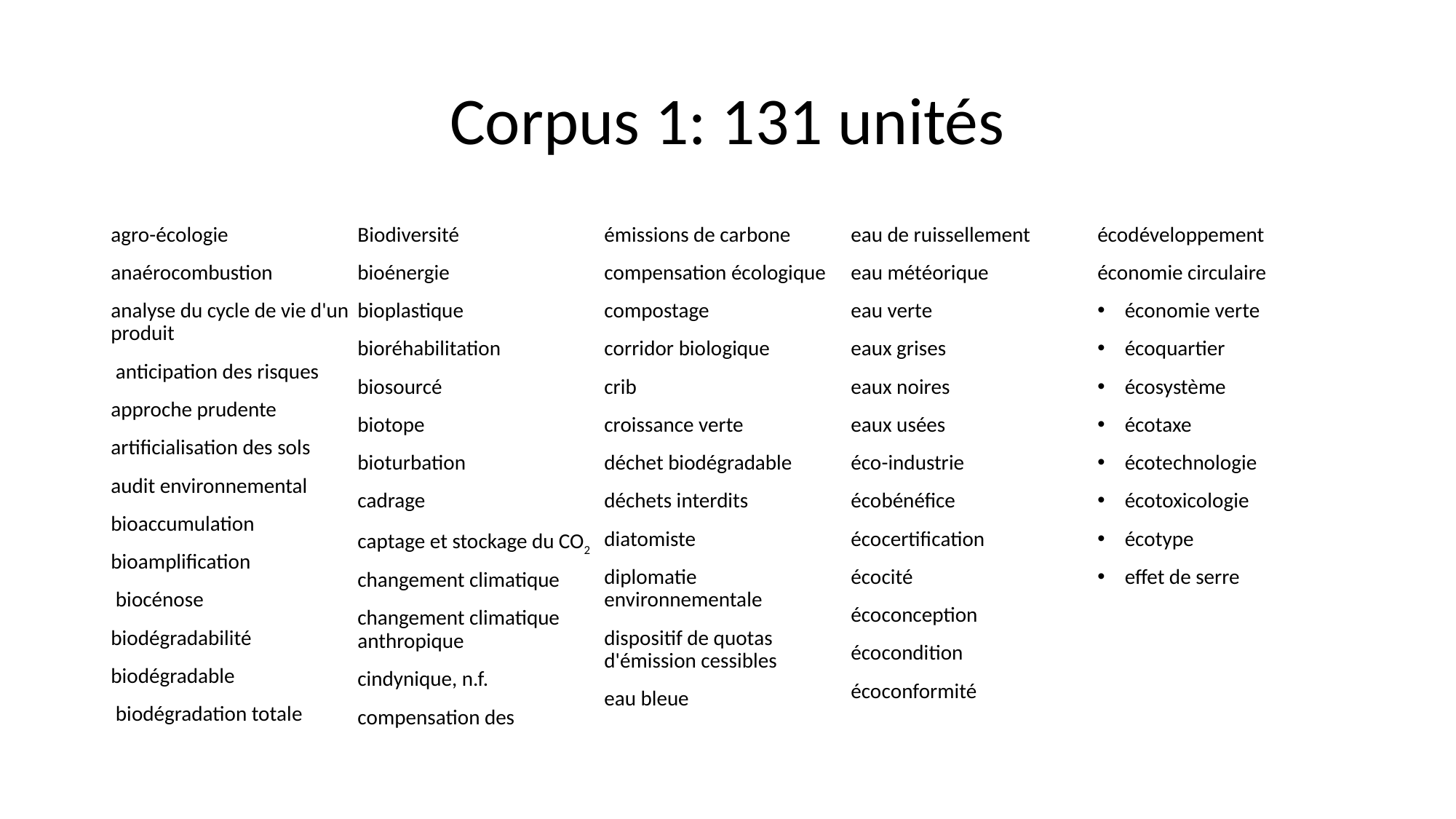

# Corpus 1: 131 unités
agro-écologie
anaérocombustion
analyse du cycle de vie d'un produit
 anticipation des risques
approche prudente
artificialisation des sols
audit environnemental
bioaccumulation
bioamplification
 biocénose
biodégradabilité
biodégradable
 biodégradation totale
Biodiversité
bioénergie
bioplastique
bioréhabilitation
biosourcé
biotope
bioturbation
cadrage
captage et stockage du CO2
changement climatique
changement climatique anthropique
cindynique, n.f.
compensation des émissions de carbone
compensation écologique
compostage
corridor biologique
crib
croissance verte
déchet biodégradable
déchets interdits
diatomiste
diplomatie environnementale
dispositif de quotas d'émission cessibles
eau bleue
eau de ruissellement
eau météorique
eau verte
eaux grises
eaux noires
eaux usées
éco-industrie
écobénéfice
écocertification
écocité
écoconception
écocondition
écoconformité
écodéveloppement
économie circulaire
économie verte
écoquartier
écosystème
écotaxe
écotechnologie
écotoxicologie
écotype
effet de serre